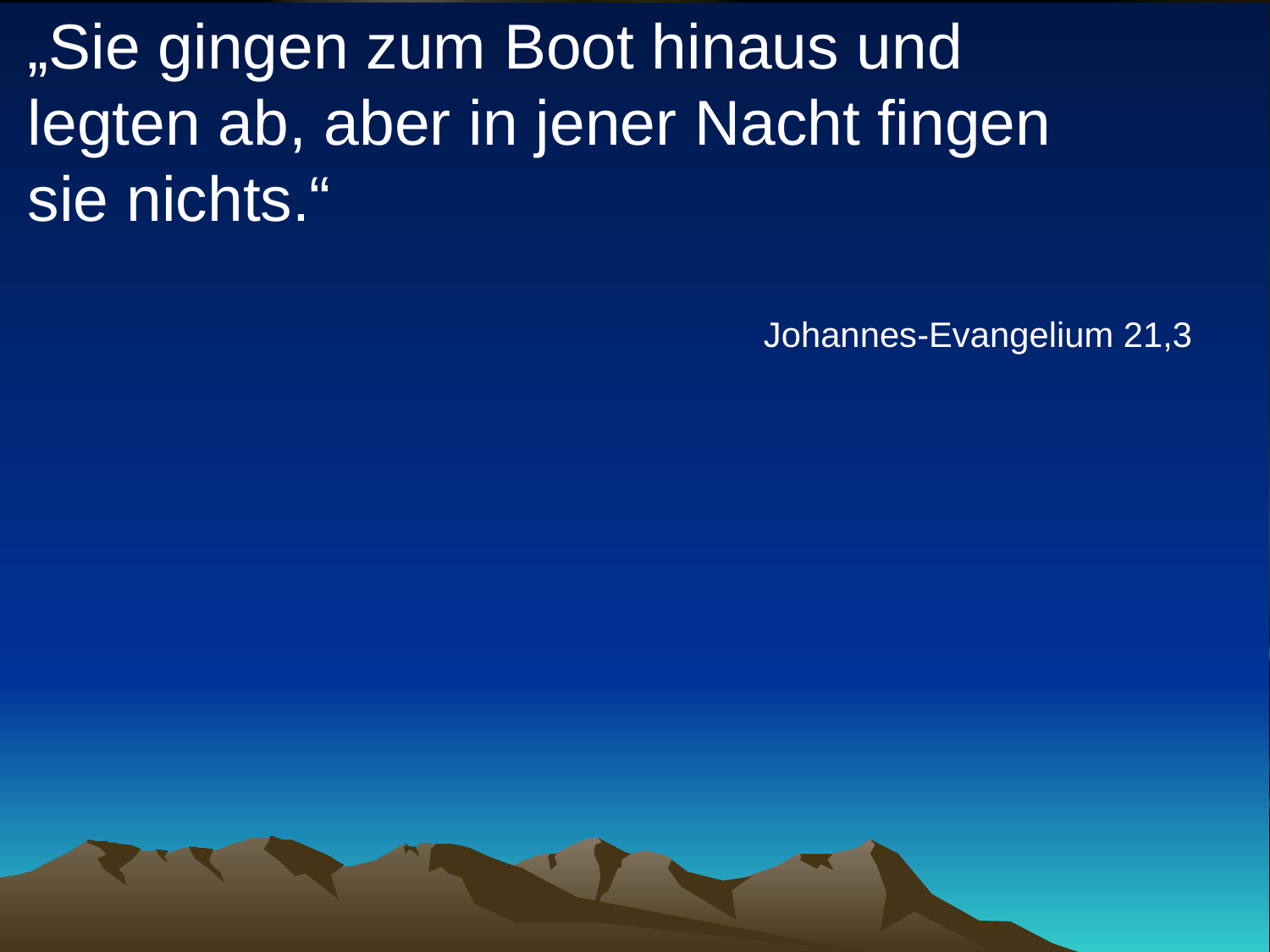

# „Sie gingen zum Boot hinaus und legten ab, aber in jener Nacht fingen sie nichts.“
Johannes-Evangelium 21,3